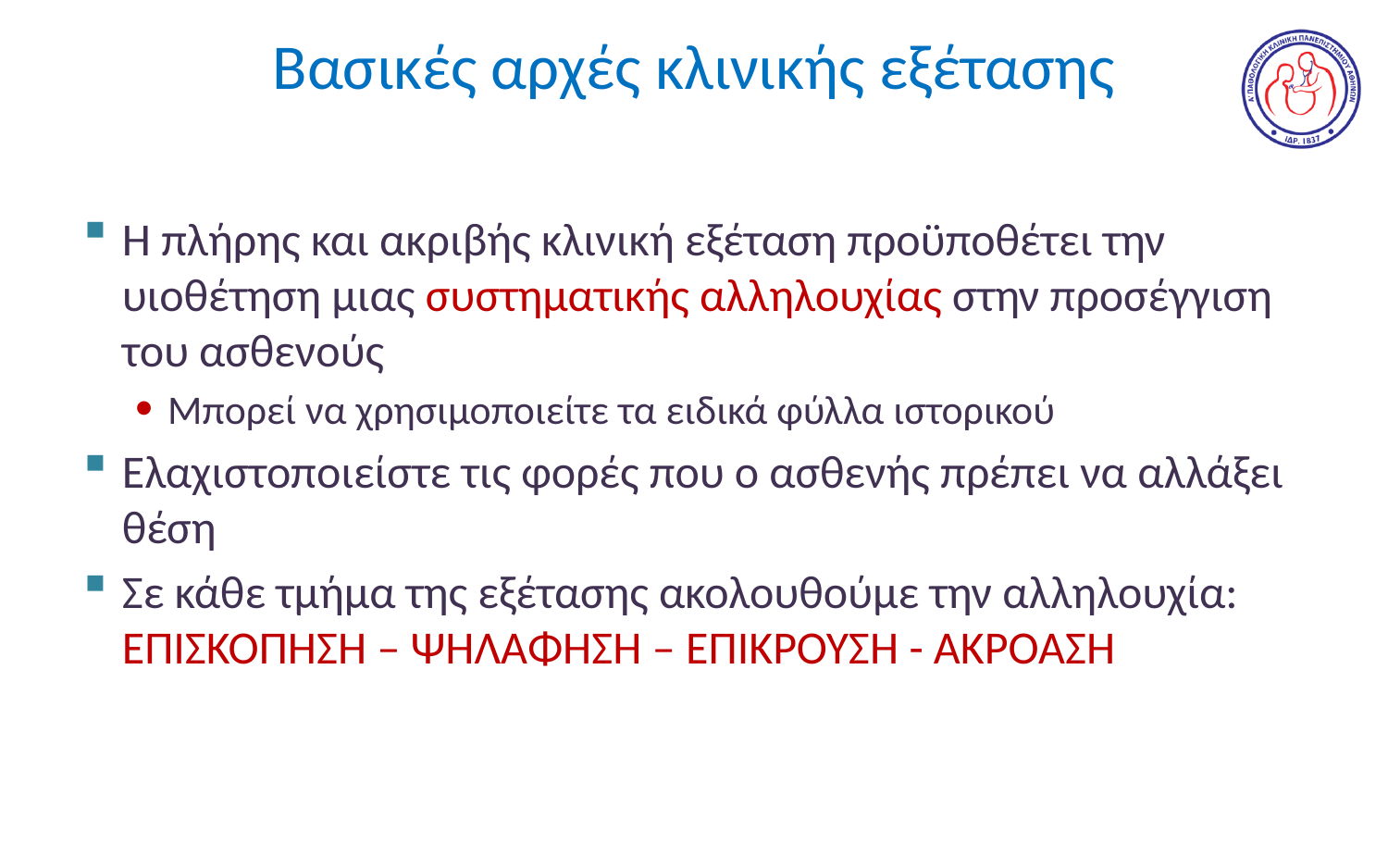

# Βασικές αρχές κλινικής εξέτασης
Η πλήρης και ακριβής κλινική εξέταση προϋποθέτει την υιοθέτηση μιας συστηματικής αλληλουχίας στην προσέγγιση του ασθενούς
Μπορεί να χρησιμοποιείτε τα ειδικά φύλλα ιστορικού
Ελαχιστοποιείστε τις φορές που ο ασθενής πρέπει να αλλάξει θέση
Σε κάθε τμήμα της εξέτασης ακολουθούμε την αλληλουχία: ΕΠΙΣΚΟΠΗΣΗ – ΨΗΛΑΦΗΣΗ – ΕΠΙΚΡΟΥΣΗ - ΑΚΡΟΑΣΗ